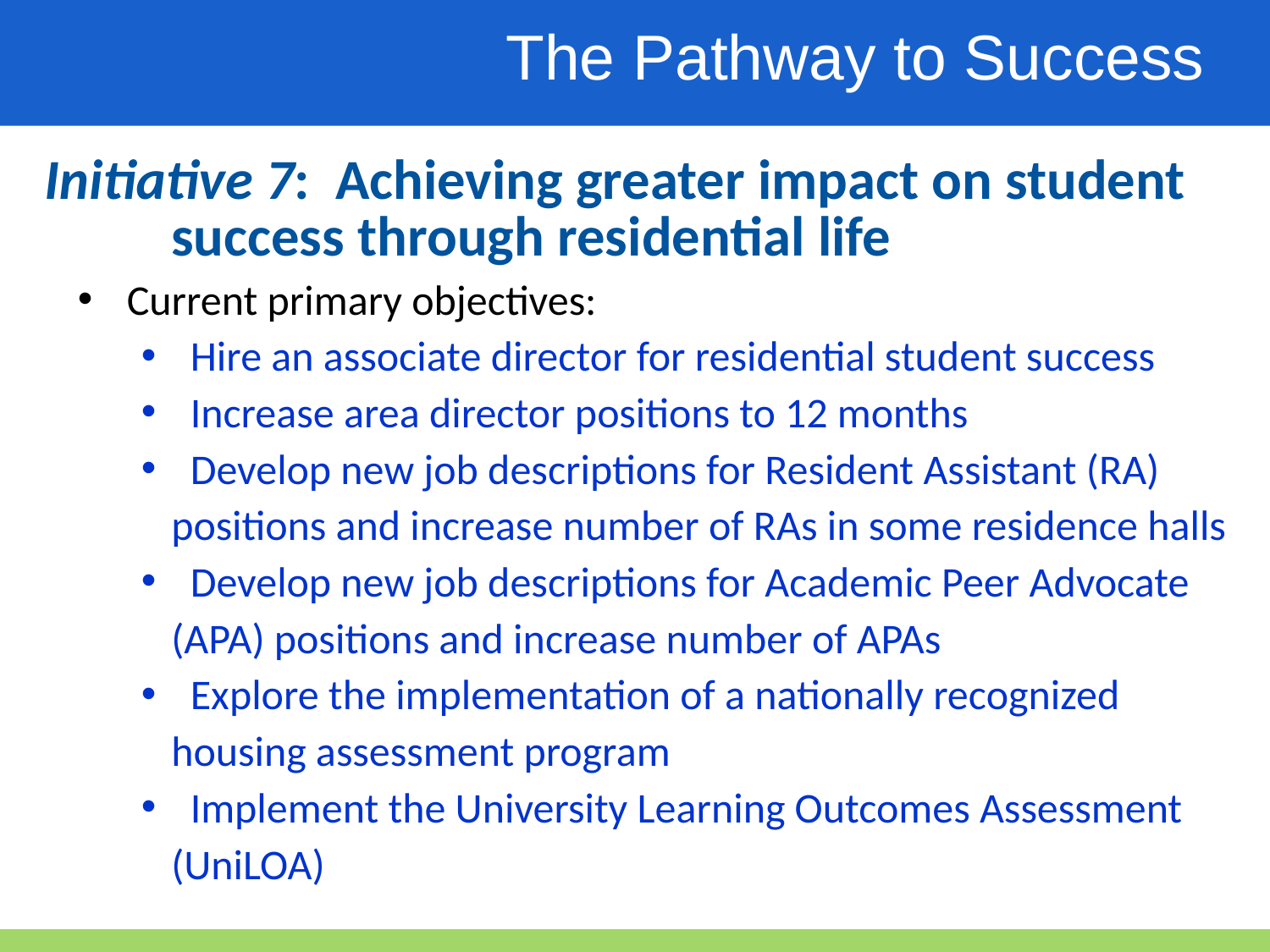

The Pathway to Success
Initiative 7:  Achieving greater impact on student 	success through residential life
  Current primary objectives:
  Hire an associate director for residential student success
  Increase area director positions to 12 months
  Develop new job descriptions for Resident Assistant (RA) positions and increase number of RAs in some residence halls
  Develop new job descriptions for Academic Peer Advocate (APA) positions and increase number of APAs
  Explore the implementation of a nationally recognized housing assessment program
  Implement the University Learning Outcomes Assessment (UniLOA)